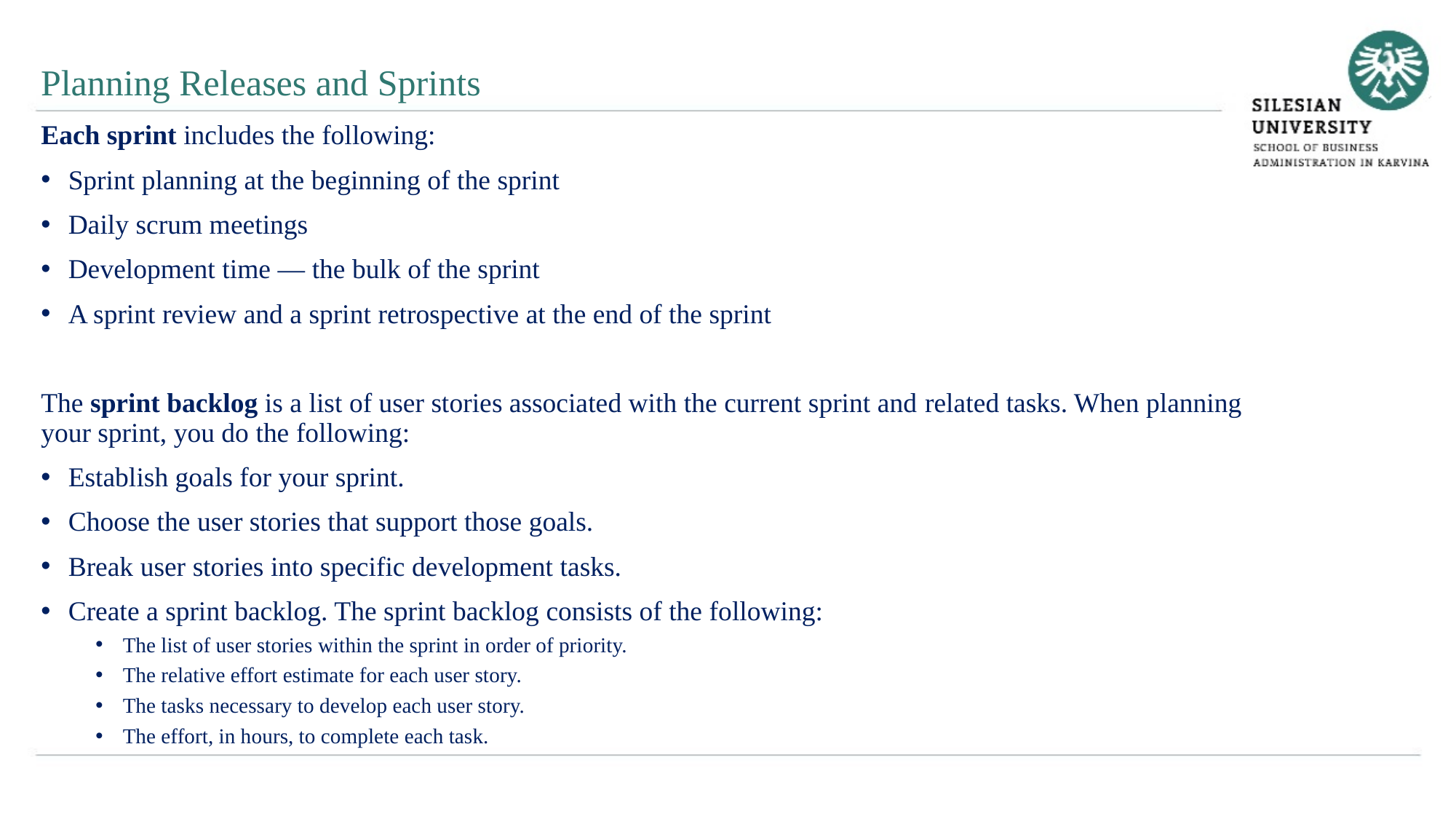

Planning Releases and Sprints
Each sprint includes the following:
Sprint planning at the beginning of the sprint
Daily scrum meetings
Development time — the bulk of the sprint
A sprint review and a sprint retrospective at the end of the sprint

The sprint backlog is a list of user stories associated with the current sprint and related tasks. When planning your sprint, you do the following:
Establish goals for your sprint.
Choose the user stories that support those goals.
Break user stories into specific development tasks.
Create a sprint backlog. The sprint backlog consists of the following:
The list of user stories within the sprint in order of priority.
The relative effort estimate for each user story.
The tasks necessary to develop each user story.
The effort, in hours, to complete each task.